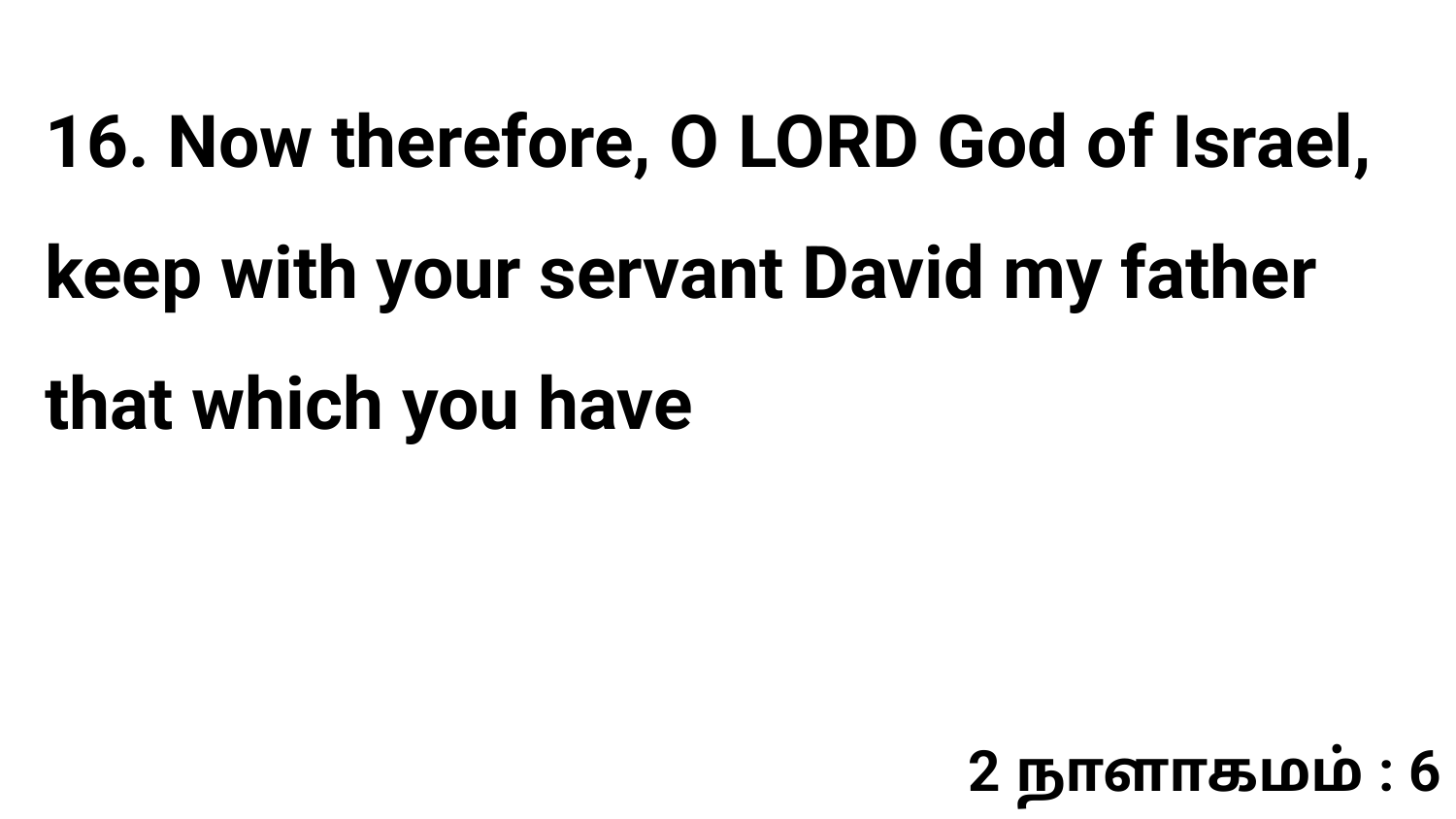

16. Now therefore, O LORD God of Israel, keep with your servant David my father that which you have
2 நாளாகமம் : 6